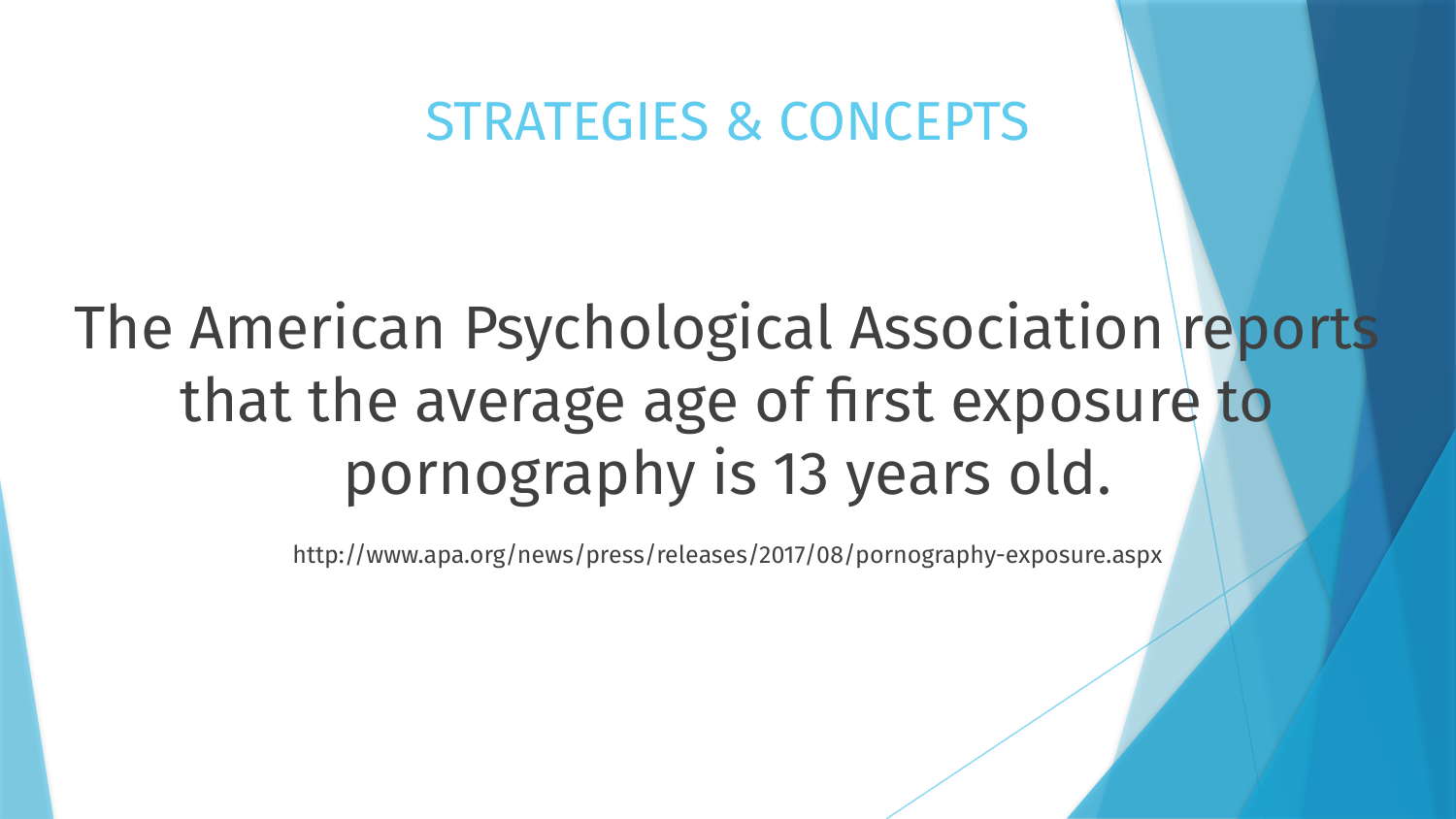

# STRATEGIES & CONCEPTS

The American Psychological Association reports that the average age of first exposure to pornography is 13 years old.
http://www.apa.org/news/press/releases/2017/08/pornography-exposure.aspx